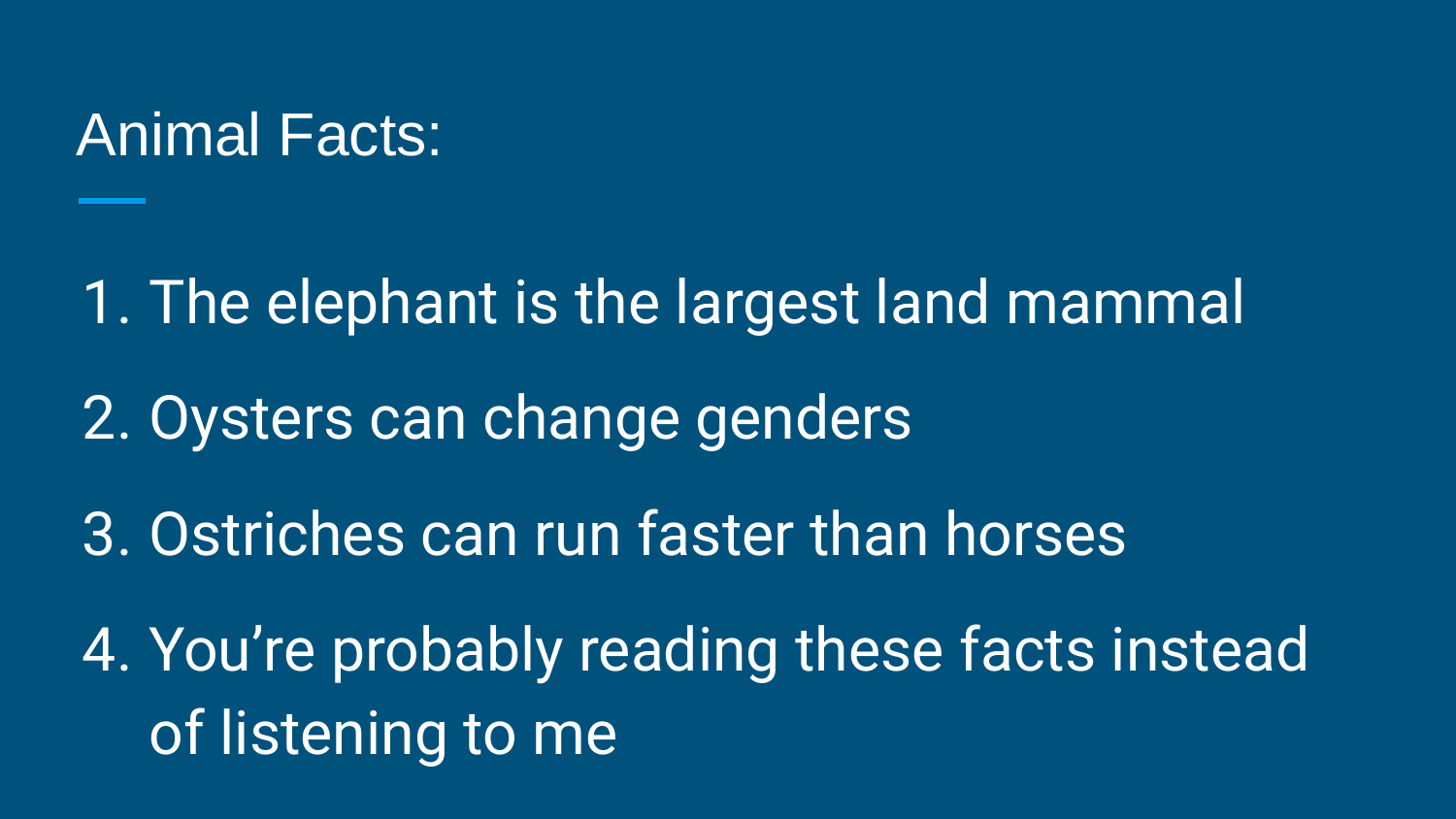

# Animal Facts:
The elephant is the largest land mammal
Oysters can change genders
Ostriches can run faster than horses
You’re probably reading these facts instead of listening to me
Giraffes have four stomachs